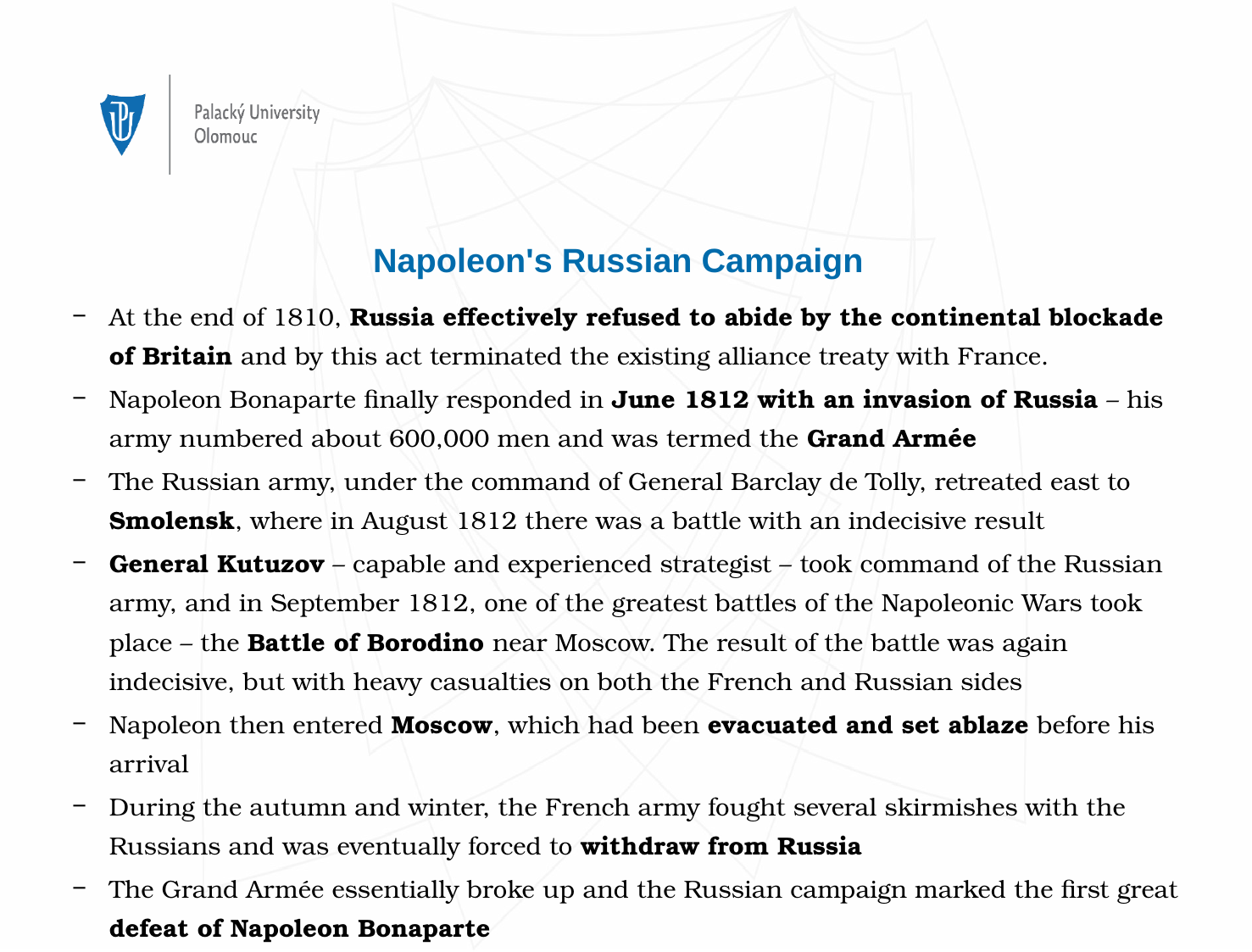

# Napoleon's Russian Campaign
At the end of 1810, Russia effectively refused to abide by the continental blockade of Britain and by this act terminated the existing alliance treaty with France.
Napoleon Bonaparte finally responded in June 1812 with an invasion of Russia – his army numbered about 600,000 men and was termed the Grand Armée
The Russian army, under the command of General Barclay de Tolly, retreated east to Smolensk, where in August 1812 there was a battle with an indecisive result
General Kutuzov – capable and experienced strategist – took command of the Russian army, and in September 1812, one of the greatest battles of the Napoleonic Wars took place – the Battle of Borodino near Moscow. The result of the battle was again indecisive, but with heavy casualties on both the French and Russian sides
Napoleon then entered Moscow, which had been evacuated and set ablaze before his arrival
During the autumn and winter, the French army fought several skirmishes with the Russians and was eventually forced to withdraw from Russia
The Grand Armée essentially broke up and the Russian campaign marked the first great defeat of Napoleon Bonaparte